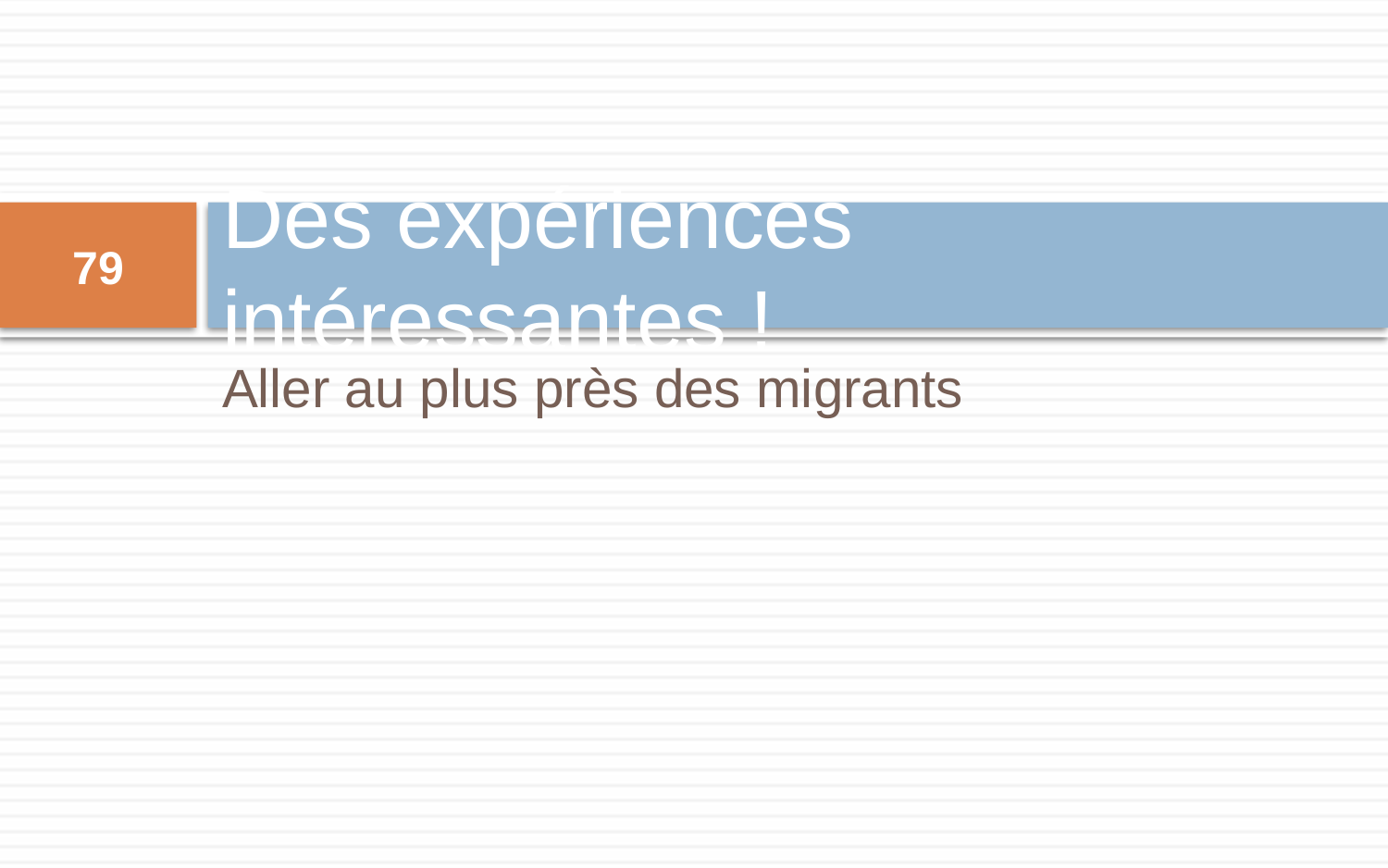

# Des expériences intéressantes !
79
Aller au plus près des migrants